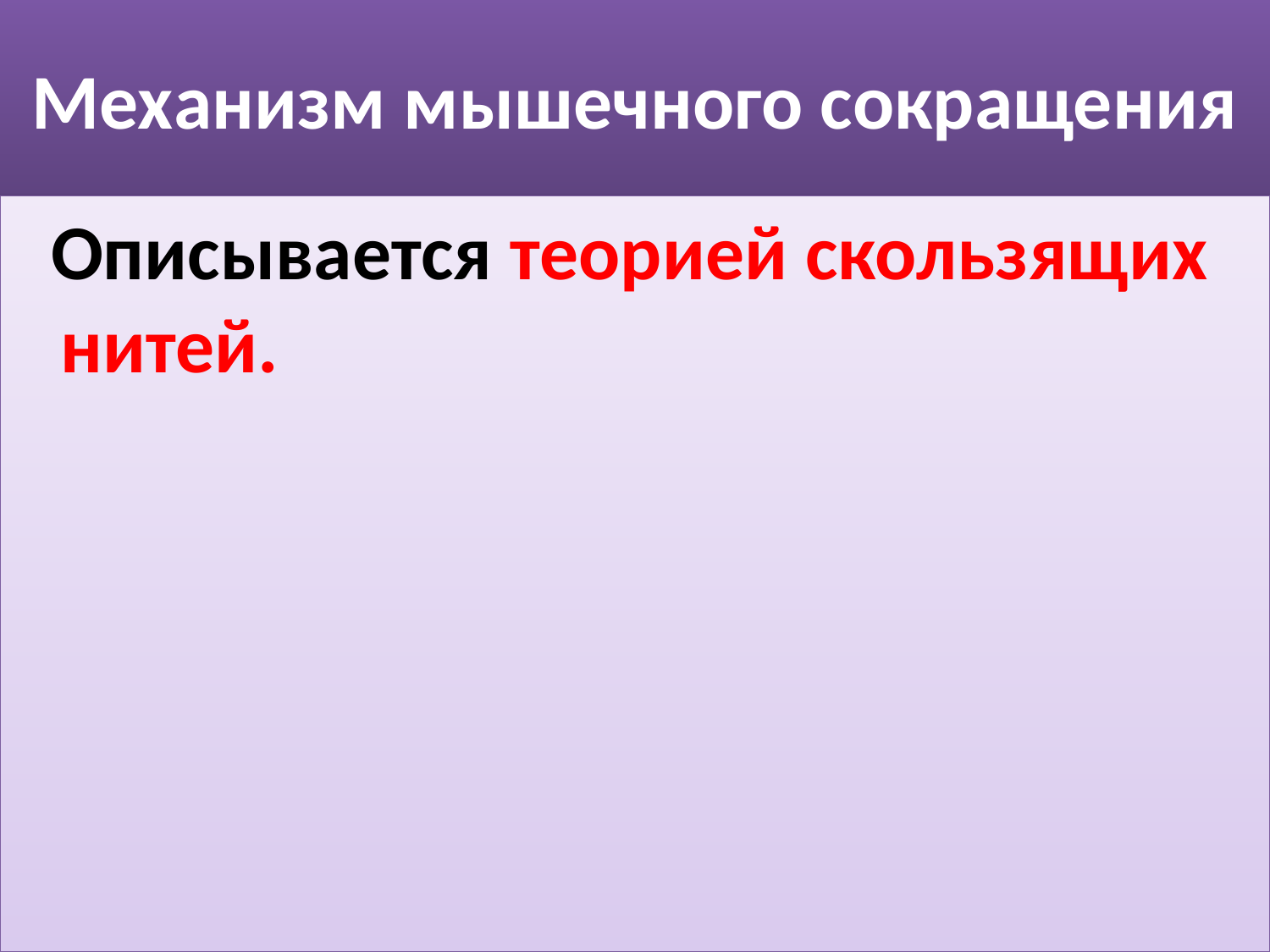

# Механизм мышечного сокращения
   Описывается теорией скользящих нитей.